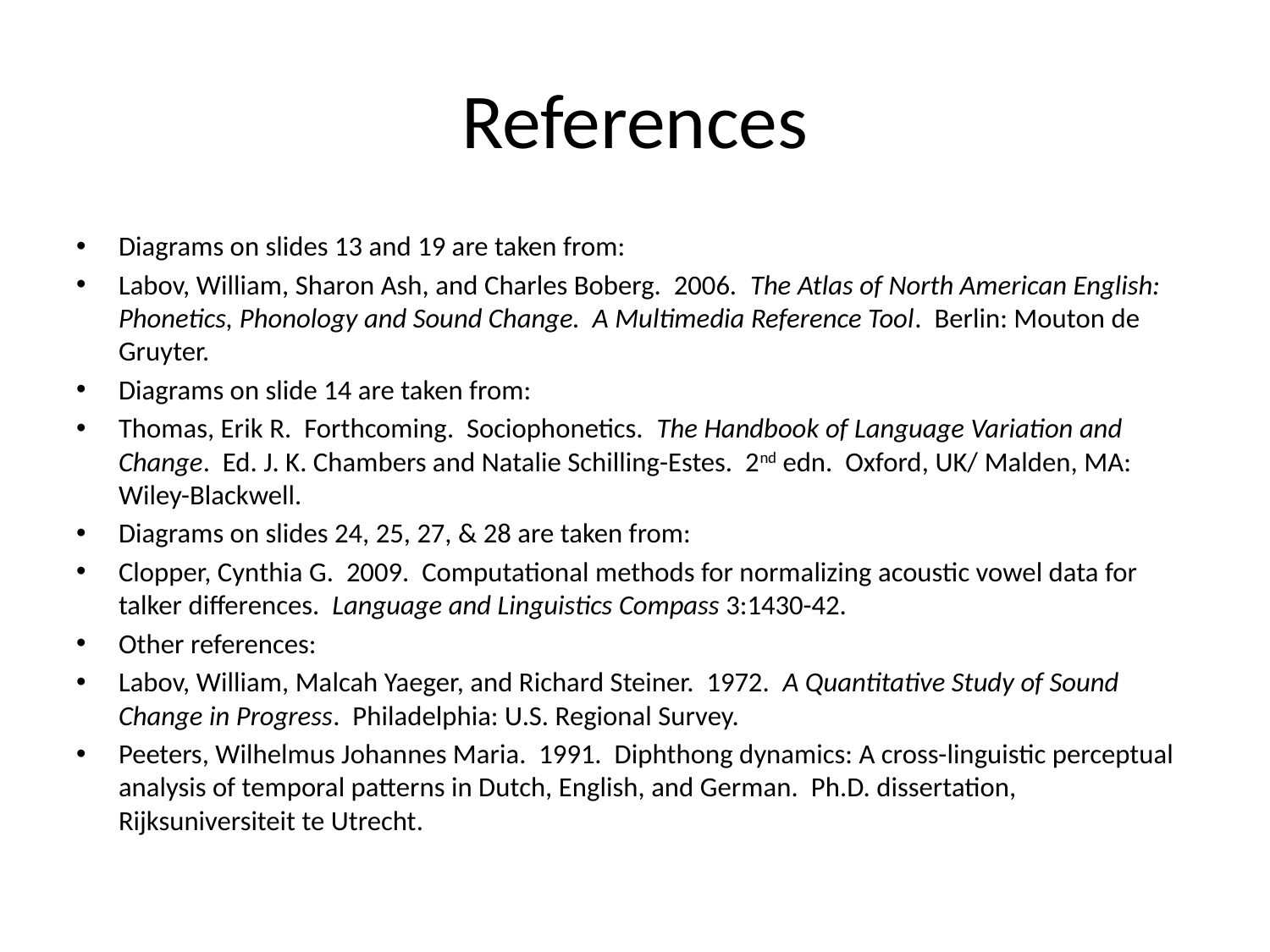

# References
Diagrams on slides 13 and 19 are taken from:
Labov, William, Sharon Ash, and Charles Boberg.  2006.  The Atlas of North American English: Phonetics, Phonology and Sound Change.  A Multimedia Reference Tool.  Berlin: Mouton de Gruyter.
Diagrams on slide 14 are taken from:
Thomas, Erik R.  Forthcoming.  Sociophonetics.  The Handbook of Language Variation and Change.  Ed. J. K. Chambers and Natalie Schilling-Estes.  2nd edn.  Oxford, UK/ Malden, MA: Wiley-Blackwell.
Diagrams on slides 24, 25, 27, & 28 are taken from:
Clopper, Cynthia G.  2009.  Computational methods for normalizing acoustic vowel data for talker differences.  Language and Linguistics Compass 3:1430-42.
Other references:
Labov, William, Malcah Yaeger, and Richard Steiner.  1972.  A Quantitative Study of Sound Change in Progress.  Philadelphia: U.S. Regional Survey.
Peeters, Wilhelmus Johannes Maria.  1991.  Diphthong dynamics: A cross-linguistic perceptual analysis of temporal patterns in Dutch, English, and German.  Ph.D. dissertation, Rijksuniversiteit te Utrecht.